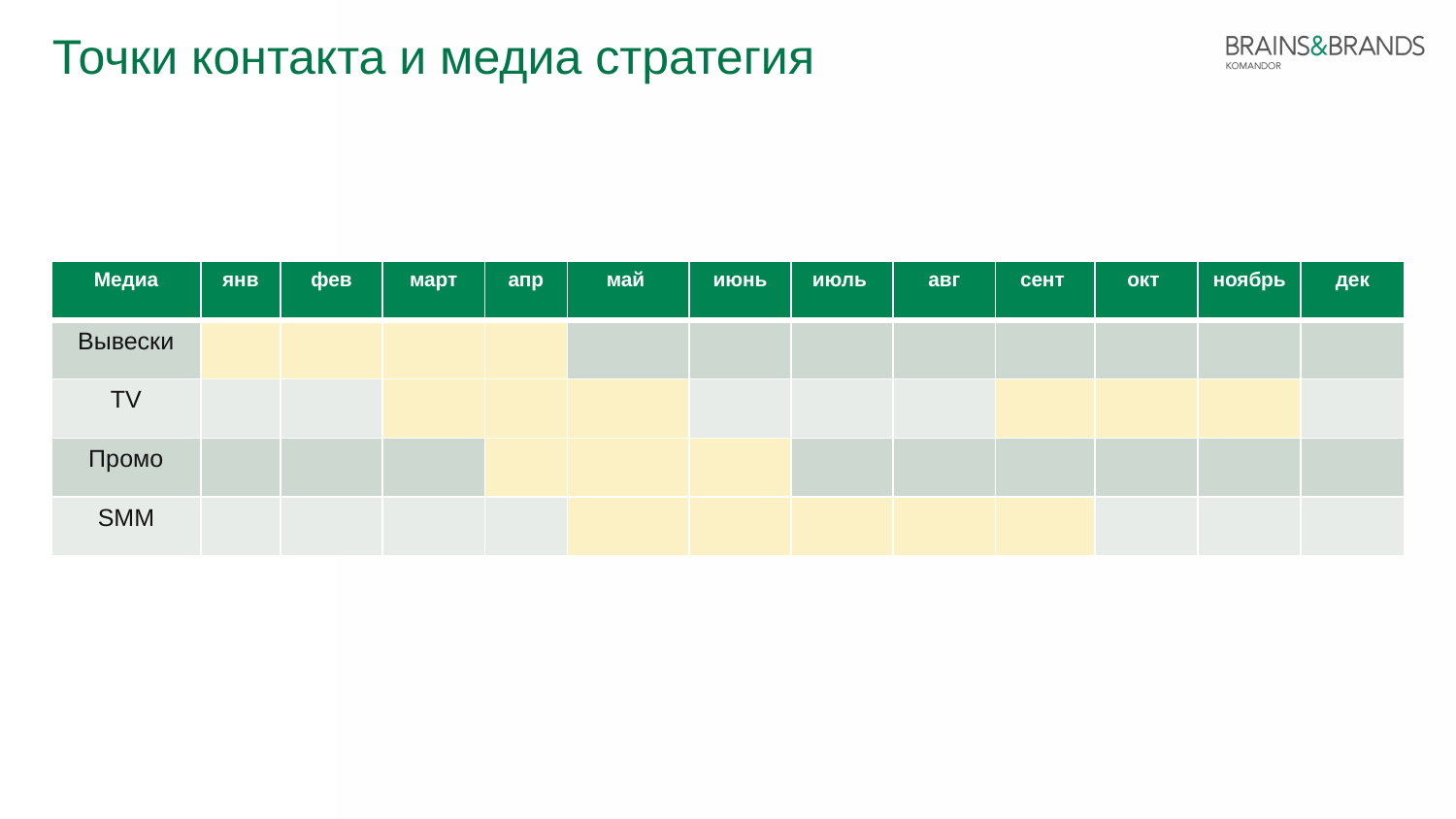

# Точки контакта и медиа стратегия
| Медиа | янв | фев | март | апр | май | июнь | июль | авг | сент | окт | ноябрь | дек |
| --- | --- | --- | --- | --- | --- | --- | --- | --- | --- | --- | --- | --- |
| Вывески |  |  |  |  |  |  |  |  |  |  |  |  |
| TV |  |  |  |  |  |  |  |  |  |  |  |  |
| Промо |  |  |  |  |  |  |  |  |  |  |  |  |
| SMM |  |  |  |  |  |  |  |  |  |  |  |  |